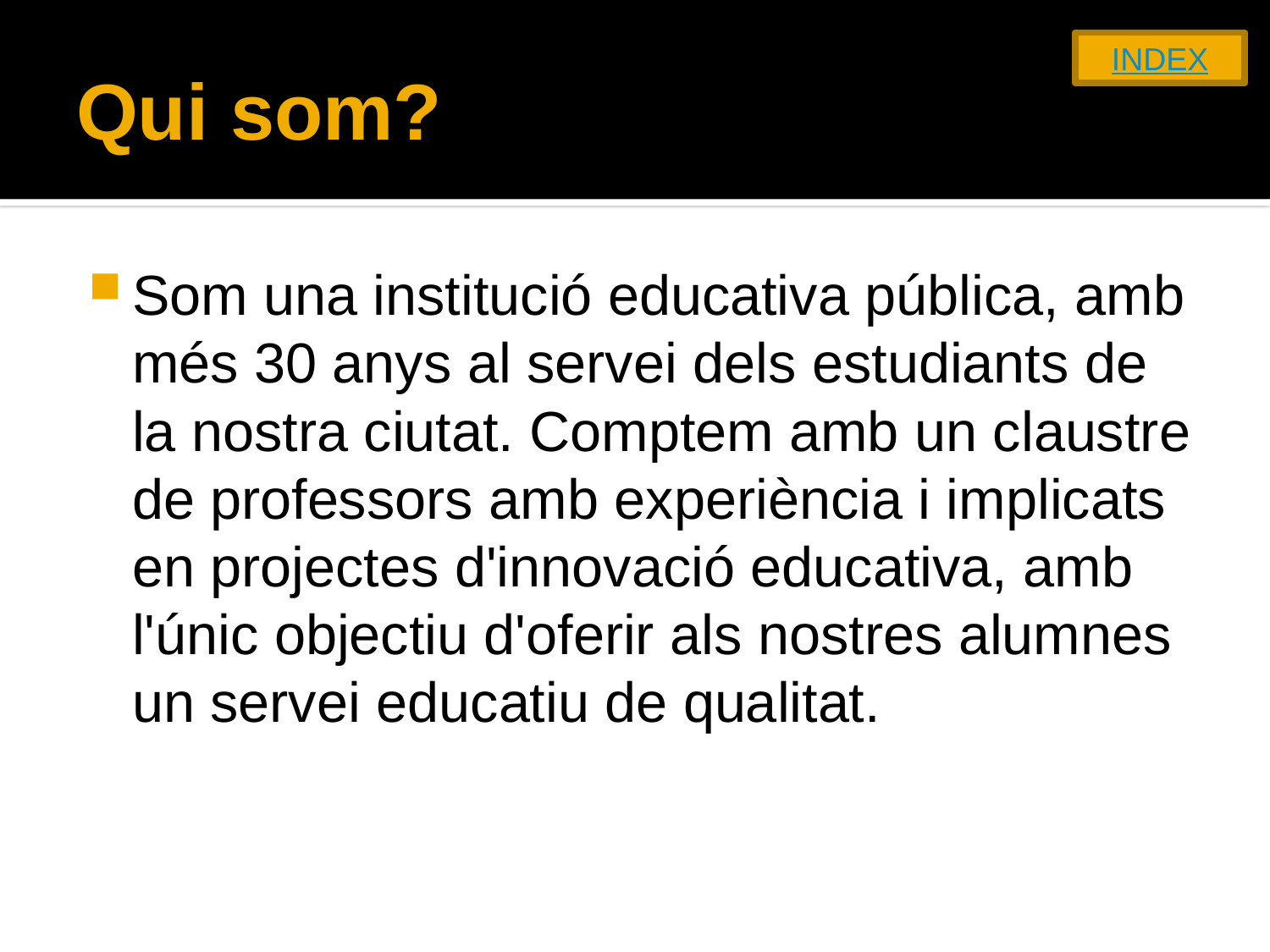

# Qui som?
INDEX
Som una institució educativa pública, amb més 30 anys al servei dels estudiants de la nostra ciutat. Comptem amb un claustre de professors amb experiència i implicats en projectes d'innovació educativa, amb l'únic objectiu d'oferir als nostres alumnes un servei educatiu de qualitat.